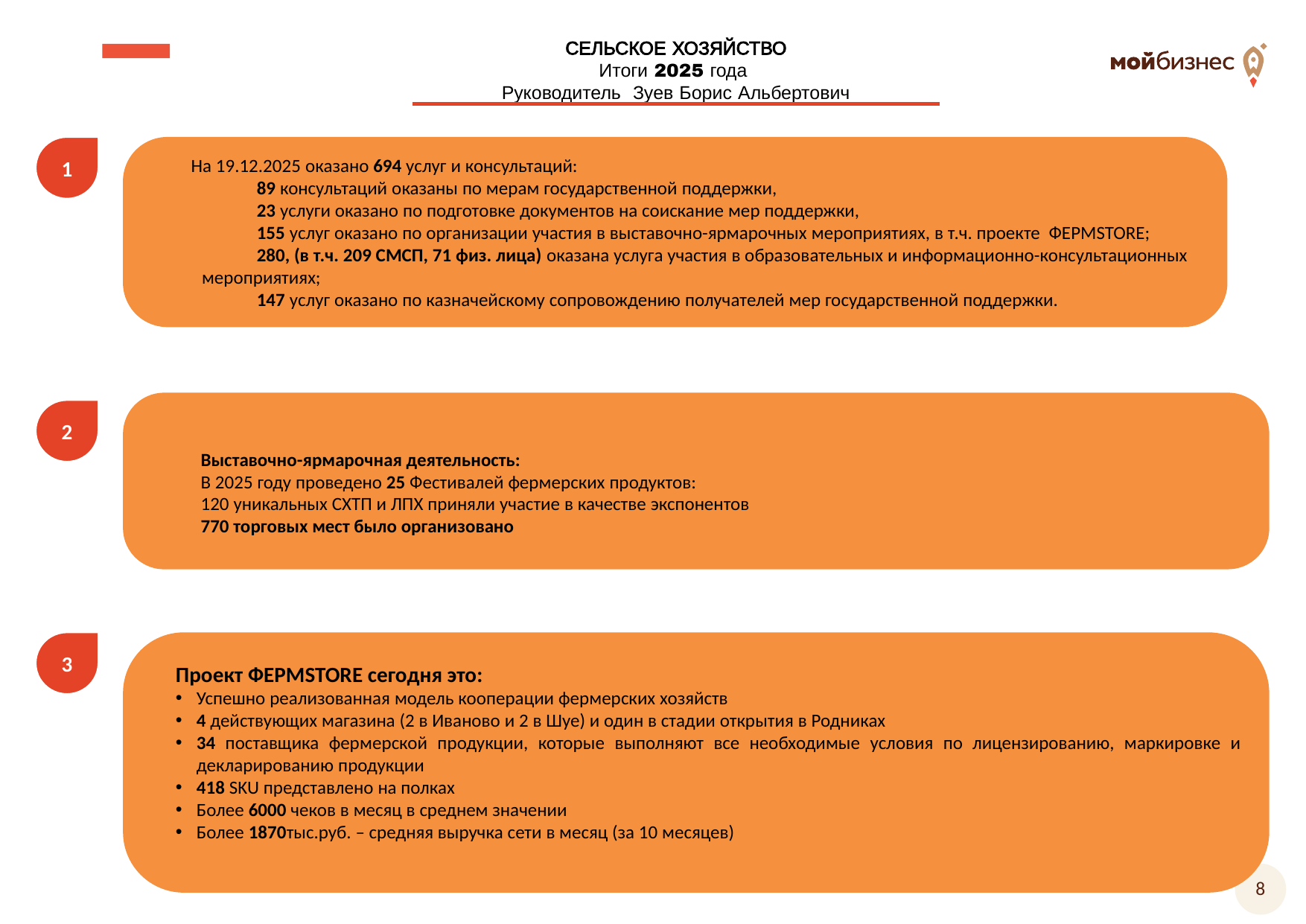

СЕЛЬСКОЕ ХОЗЯЙСТВО
Итоги 2025 года
Руководитель  Зуев Борис Альбертович

1

На 19.12.2025 оказано 694 услуг и консультаций:
89 консультаций оказаны по мерам государственной поддержки,
23 услуги оказано по подготовке документов на соискание мер поддержки,
155 услуг оказано по организации участия в выставочно-ярмарочных мероприятиях, в т.ч. проекте  ФЕРМSTORE;
280, (в т.ч. 209 СМСП, 71 физ. лица) оказана услуга участия в образовательных и информационно-консультационных мероприятиях;
147 услуг оказано по казначейскому сопровождению получателей мер государственной поддержки.

Выставочно-ярмарочная деятельность:
В 2025 году проведено 25 Фестивалей фермерских продуктов:
120 уникальных СХТП и ЛПХ приняли участие в качестве экспонентов
770 торговых мест было организовано
2
3
Проект ФЕРМSTORE сегодня это:
Успешно реализованная модель кооперации фермерских хозяйств
4 действующих магазина (2 в Иваново и 2 в Шуе) и один в стадии открытия в Родниках
34 поставщика фермерской продукции, которые выполняют все необходимые условия по лицензированию, маркировке и декларированию продукции
418 SKU представлено на полках
Более 6000 чеков в месяц в среднем значении
Более 1870тыс.руб. – средняя выручка сети в месяц (за 10 месяцев)